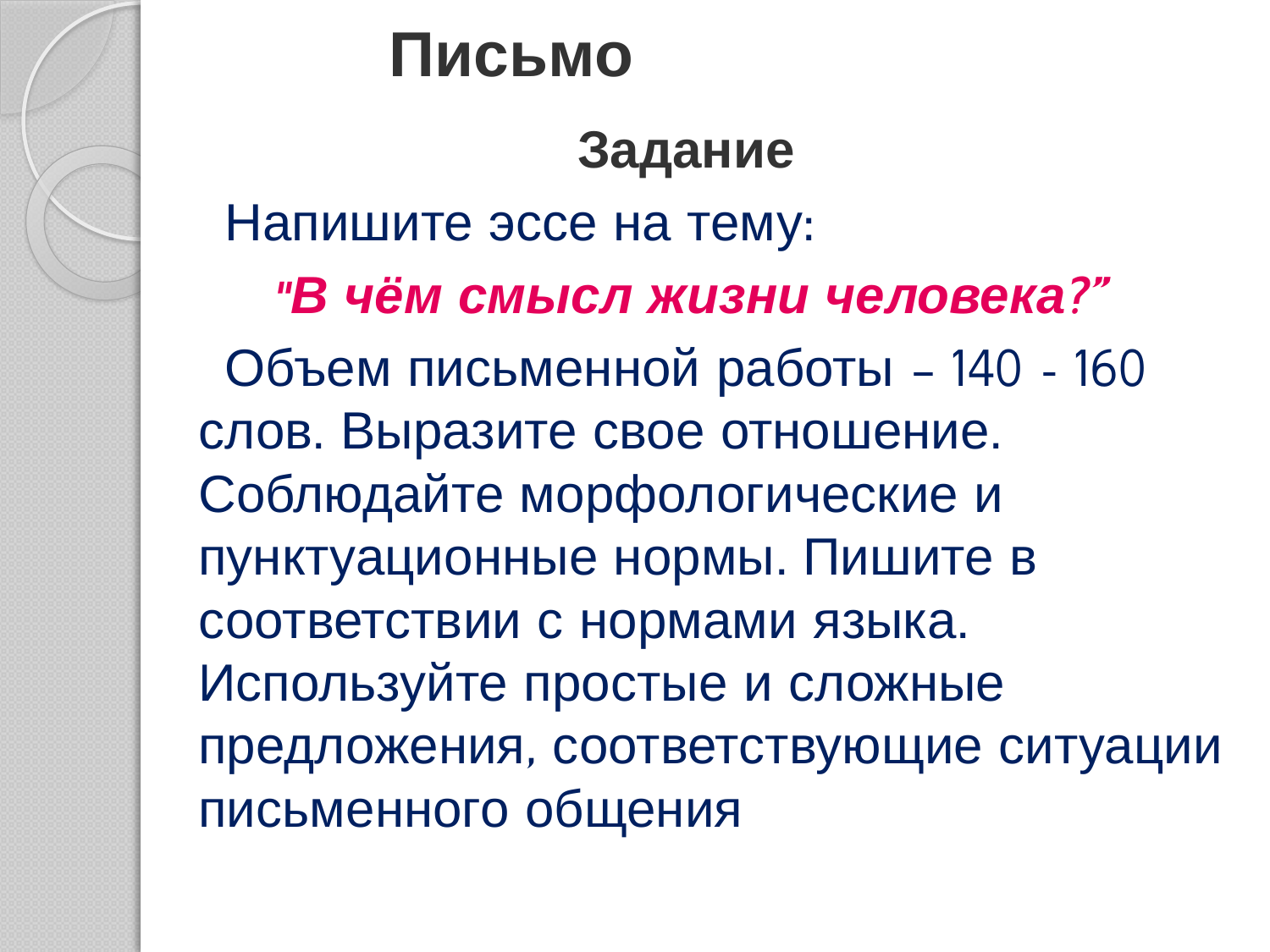

# Письмо
Задание
    Напишите эссе на тему:
       "В чём смысл жизни человека?”
    Объем письменной работы – 140 - 160 слов. Выразите свое отношение. Соблюдайте морфологические и пунктуационные нормы. Пишите в соответствии с нормами языка. Используйте простые и сложные предложения, соответствующие ситуации письменного общения